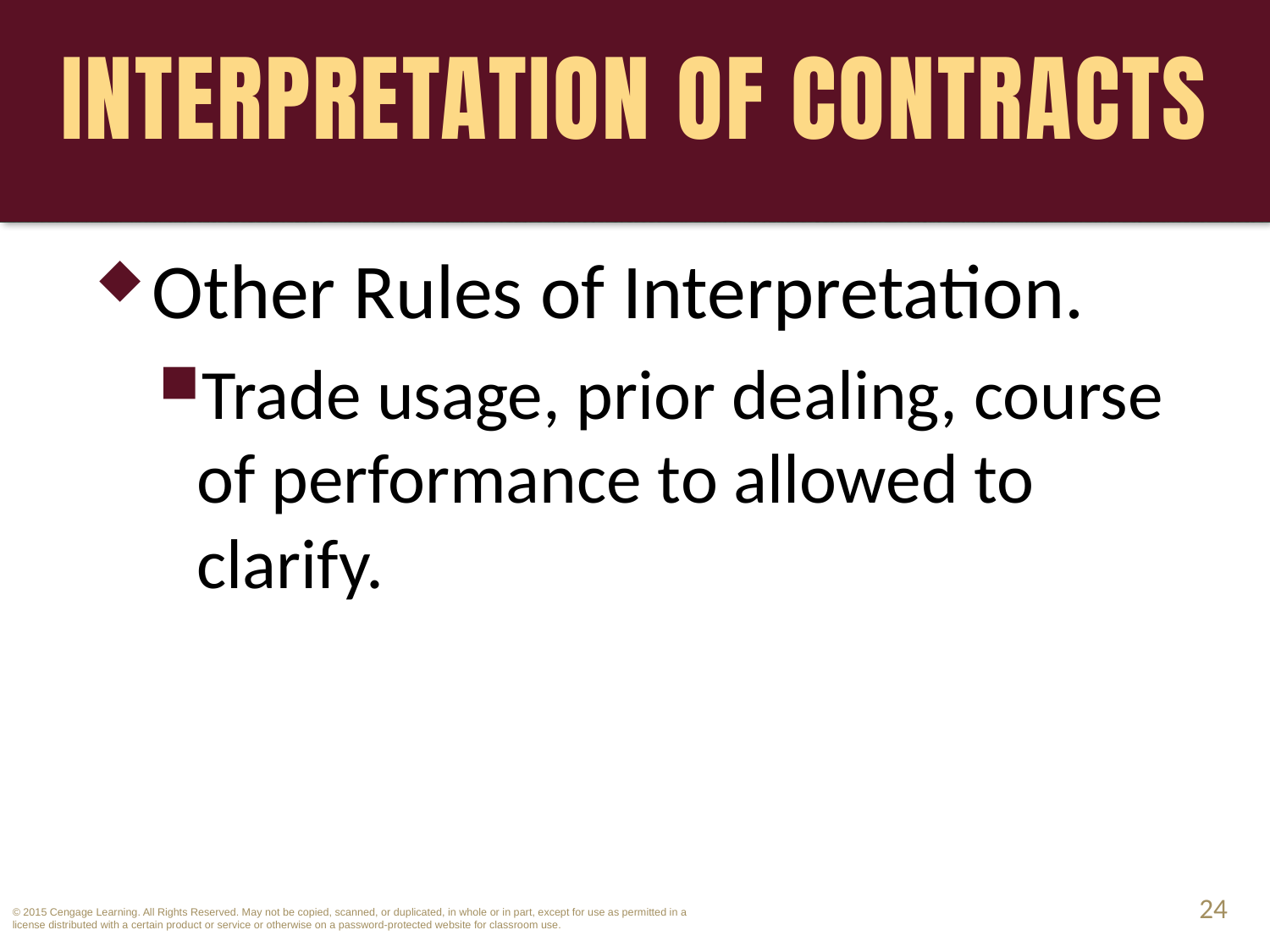

# Interpretation of Contracts
Other Rules of Interpretation.
Trade usage, prior dealing, course of performance to allowed to clarify.
24